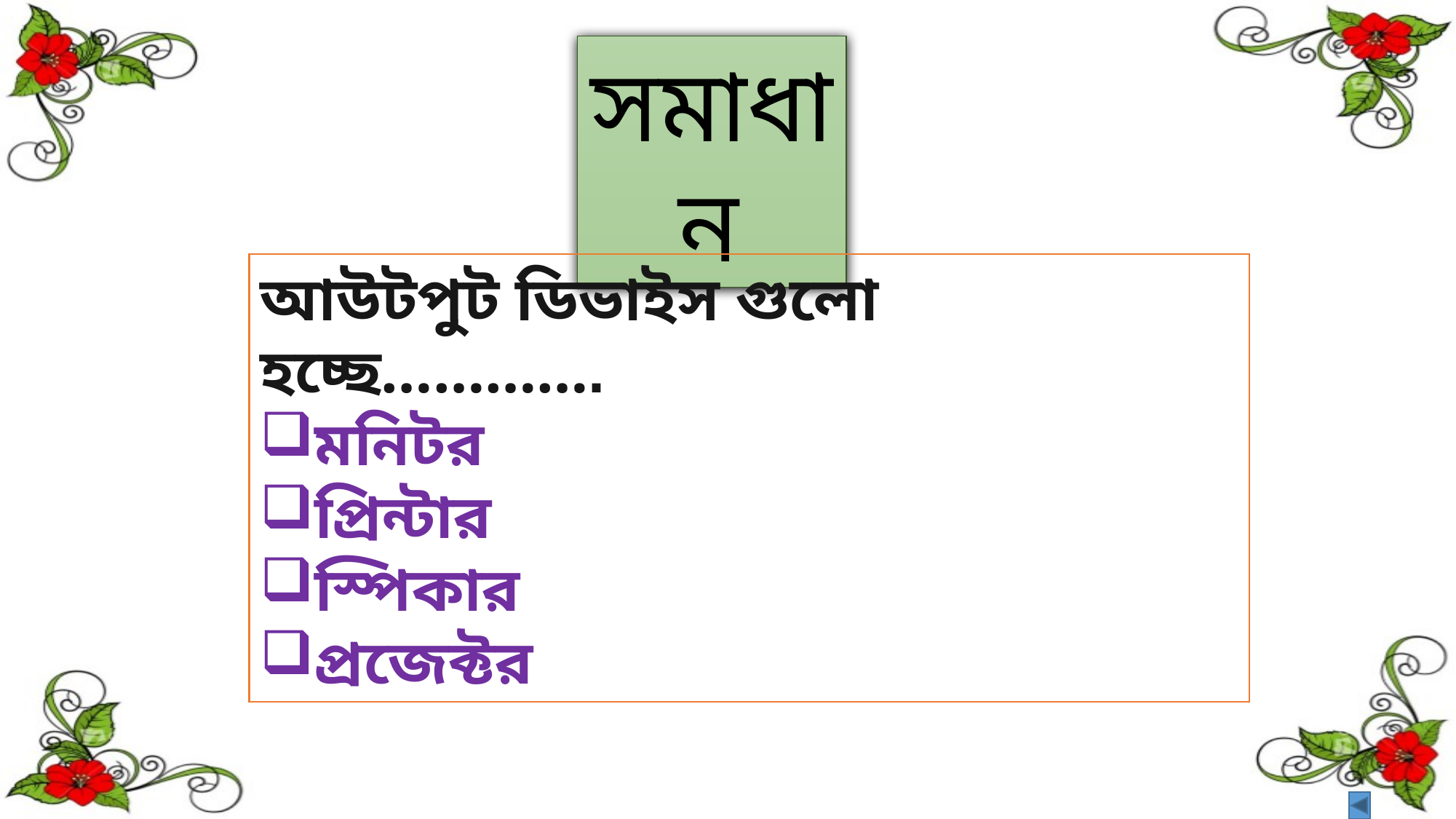

সমাধান
আউটপুট ডিভাইস গুলো হচ্ছে………….
মনিটর
প্রিন্টার
স্পিকার
প্রজেক্টর